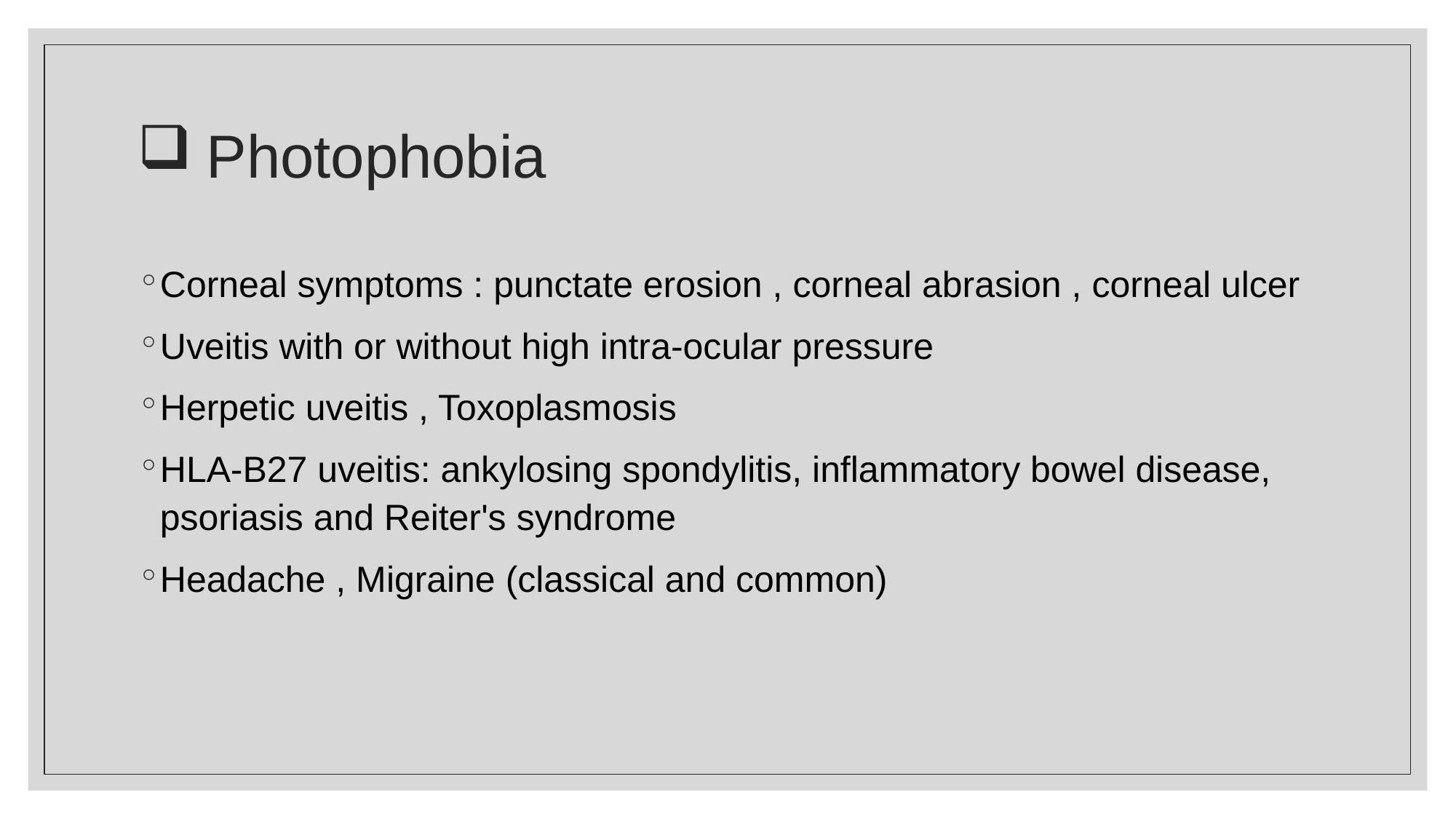

# Photophobia
Corneal symptoms : punctate erosion , corneal abrasion , corneal ulcer
Uveitis with or without high intra-ocular pressure
Herpetic uveitis , Toxoplasmosis
HLA-B27 uveitis: ankylosing spondylitis, inflammatory bowel disease, psoriasis and Reiter's syndrome
Headache , Migraine (classical and common)